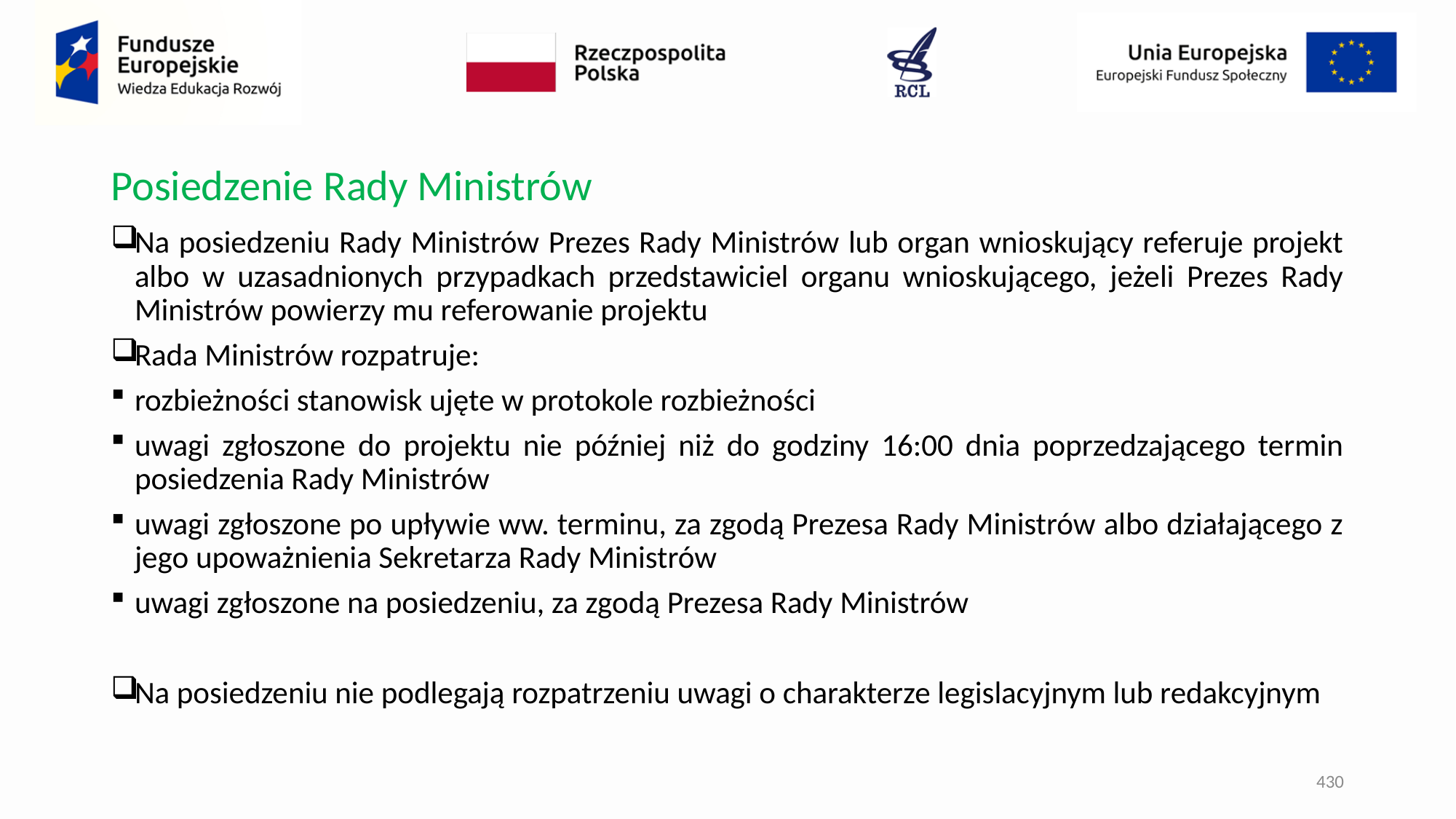

# Posiedzenie Rady Ministrów
Na posiedzeniu Rady Ministrów Prezes Rady Ministrów lub organ wnioskujący referuje projekt albo w uzasadnionych przypadkach przedstawiciel organu wnioskującego, jeżeli Prezes Rady Ministrów powierzy mu referowanie projektu
Rada Ministrów rozpatruje:
rozbieżności stanowisk ujęte w protokole rozbieżności
uwagi zgłoszone do projektu nie później niż do godziny 16:00 dnia poprzedzającego termin posiedzenia Rady Ministrów
uwagi zgłoszone po upływie ww. terminu, za zgodą Prezesa Rady Ministrów albo działającego z jego upoważnienia Sekretarza Rady Ministrów
uwagi zgłoszone na posiedzeniu, za zgodą Prezesa Rady Ministrów

Na posiedzeniu nie podlegają rozpatrzeniu uwagi o charakterze legislacyjnym lub redakcyjnym
430